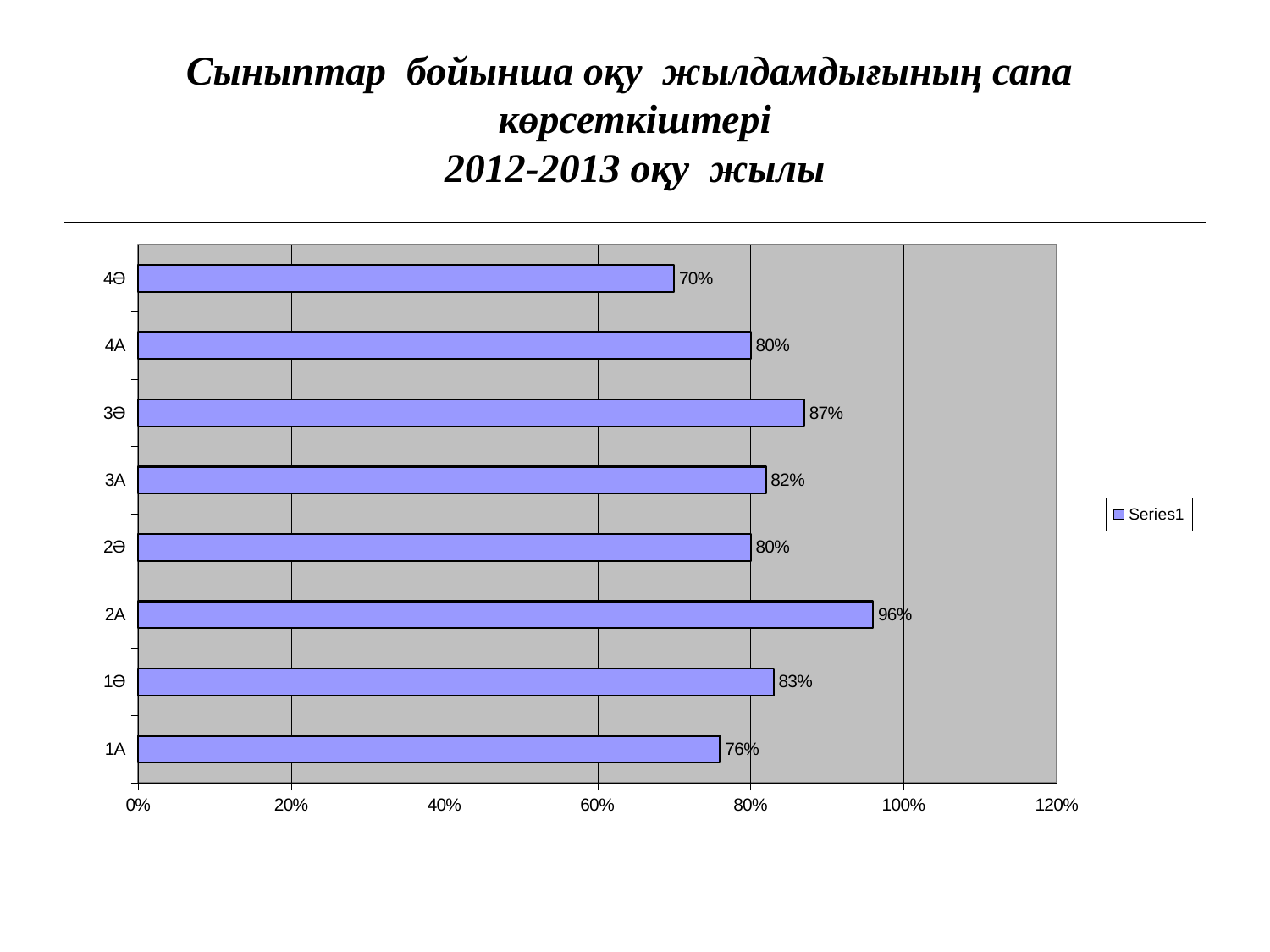

# Сыныптар  бойынша оқу  жылдамдығының сапа  көрсеткіштері 2012-2013 оқу  жылы

### Chart

| Category |  |
|---|---|
| 1А | 0.76 |
| 1Ә | 0.83 |
| 2А | 0.96 |
| 2Ә | 0.8 |
| 3А | 0.82 |
| 3Ә | 0.87 |
| 4А | 0.8 |
| 4Ә | 0.7 |